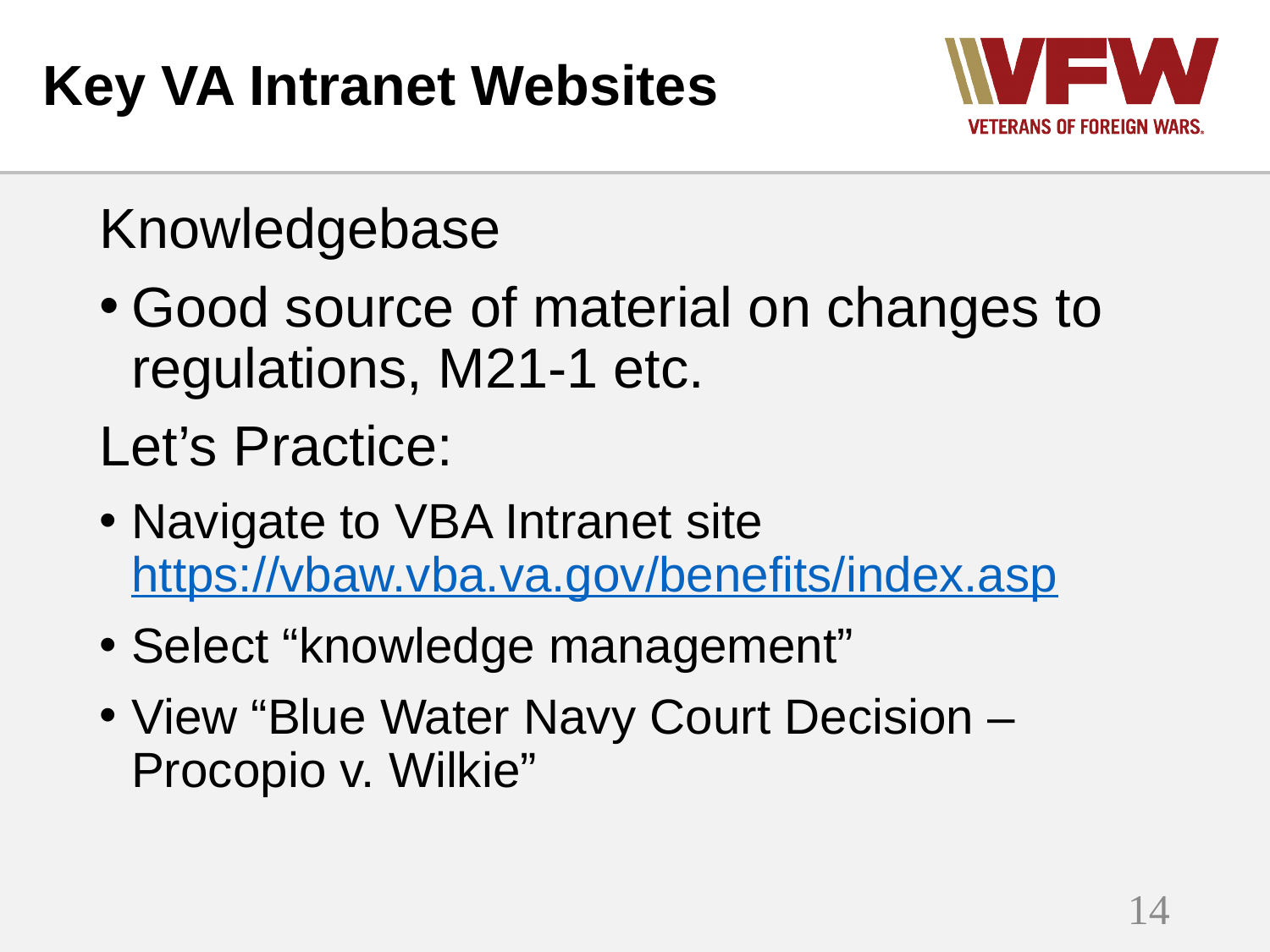

# Key VA Intranet Websites
Knowledgebase
Good source of material on changes to regulations, M21-1 etc.
Let’s Practice:
Navigate to VBA Intranet site https://vbaw.vba.va.gov/benefits/index.asp
Select “knowledge management”
View “Blue Water Navy Court Decision – Procopio v. Wilkie”
14